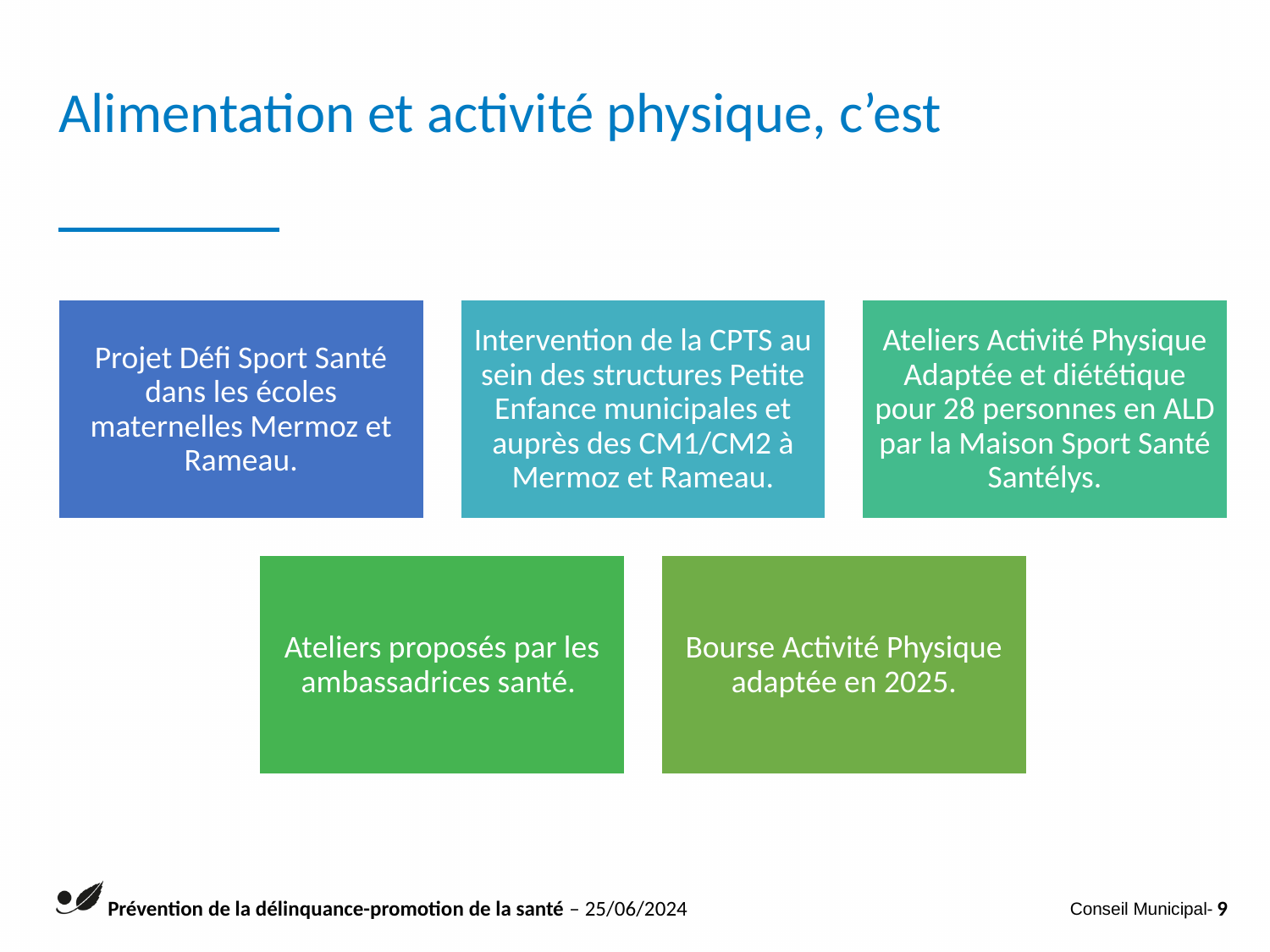

Alimentation et activité physique, c’est
Projet Défi Sport Santé dans les écoles maternelles Mermoz et Rameau.
Intervention de la CPTS au sein des structures Petite Enfance municipales et auprès des CM1/CM2 à Mermoz et Rameau.
Ateliers Activité Physique Adaptée et diététique pour 28 personnes en ALD par la Maison Sport Santé Santélys.
Ateliers proposés par les ambassadrices santé.
Bourse Activité Physique adaptée en 2025.
Prévention de la délinquance-promotion de la santé – 25/06/2024
Conseil Municipal-
9